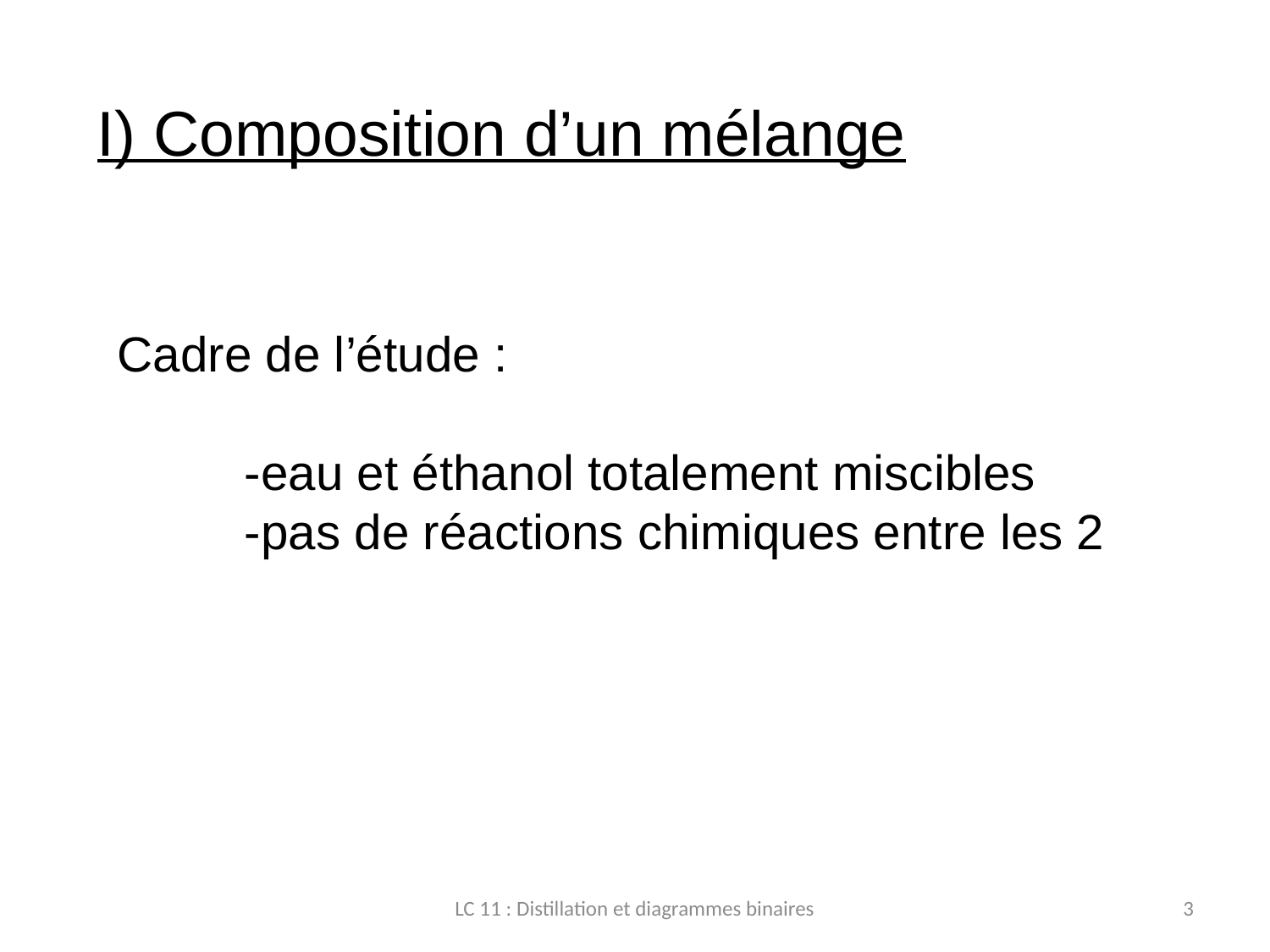

I) Composition d’un mélange
Cadre de l’étude :

	-eau et éthanol totalement miscibles
	-pas de réactions chimiques entre les 2
LC 11 : Distillation et diagrammes binaires
3